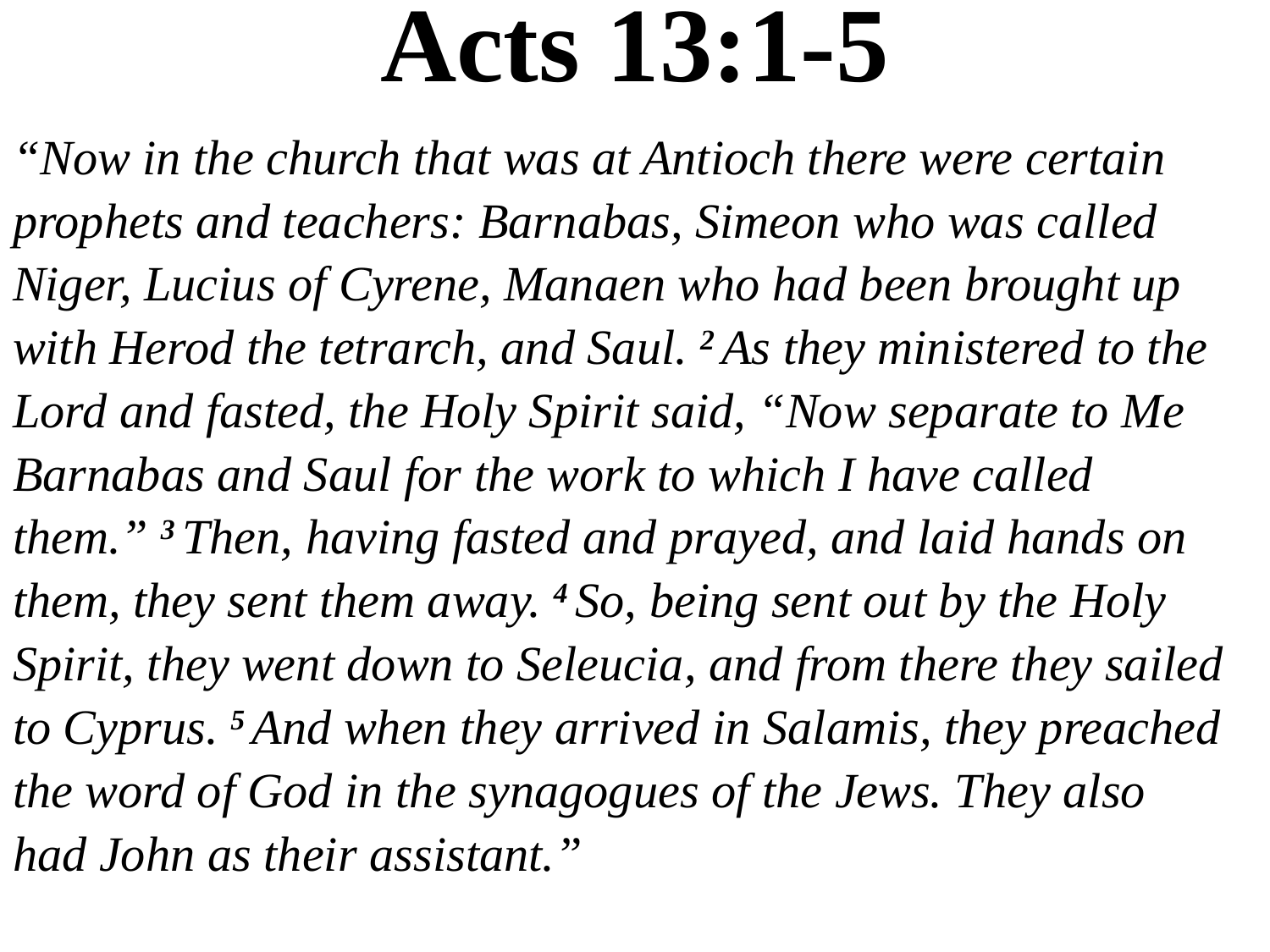

# Acts 13:1-5
“Now in the church that was at Antioch there were certain prophets and teachers: Barnabas, Simeon who was called Niger, Lucius of Cyrene, Manaen who had been brought up with Herod the tetrarch, and Saul. 2 As they ministered to the Lord and fasted, the Holy Spirit said, “Now separate to Me Barnabas and Saul for the work to which I have called them.” 3 Then, having fasted and prayed, and laid hands on them, they sent them away. 4 So, being sent out by the Holy Spirit, they went down to Seleucia, and from there they sailed to Cyprus. 5 And when they arrived in Salamis, they preached the word of God in the synagogues of the Jews. They also had John as their assistant.”